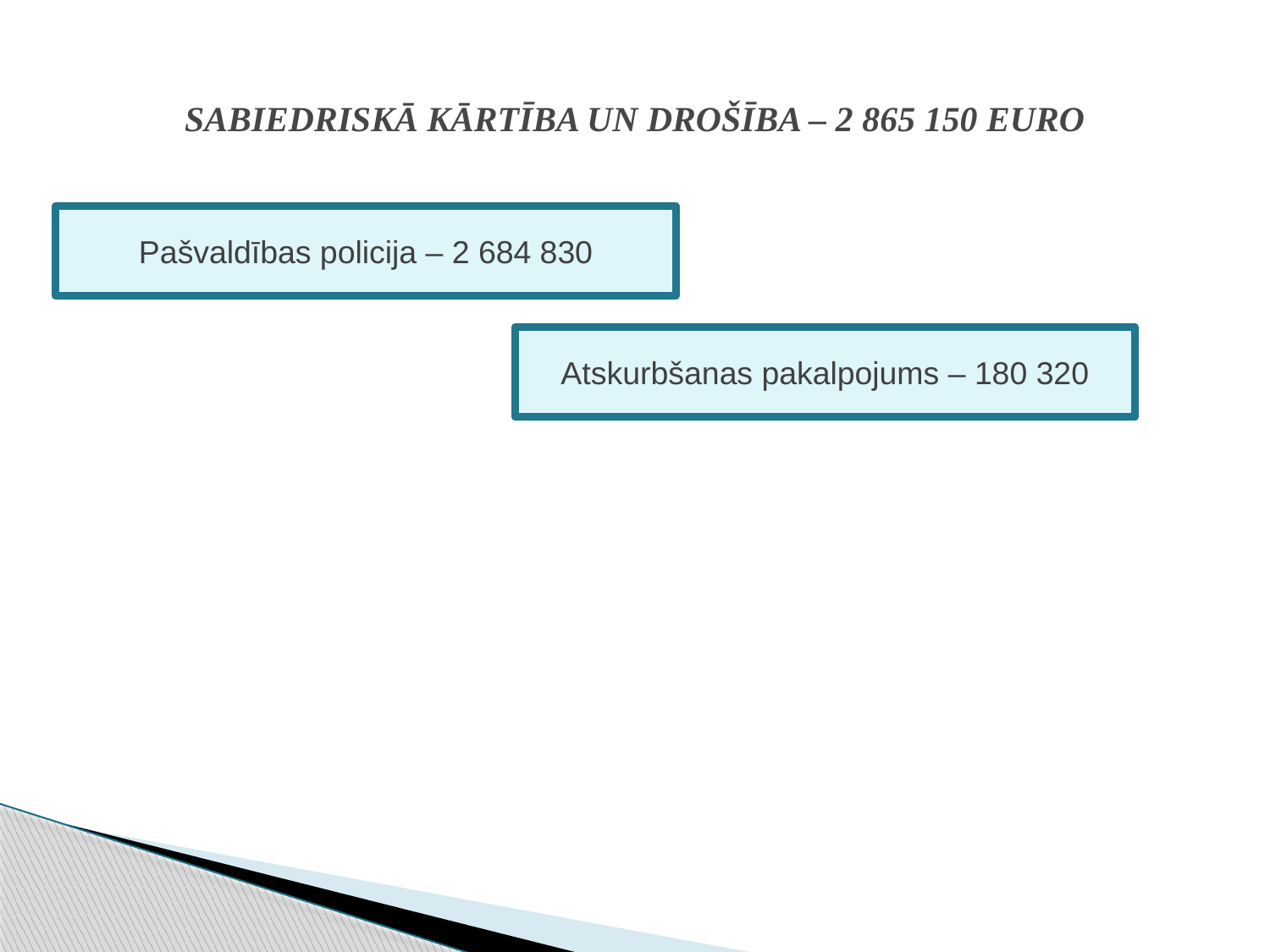

# SABIEDRISKĀ KĀRTĪBA UN DROŠĪBA – 2 865 150 EURO

Pašvaldības policija – 2 684 830
Atskurbšanas pakalpojums – 180 320